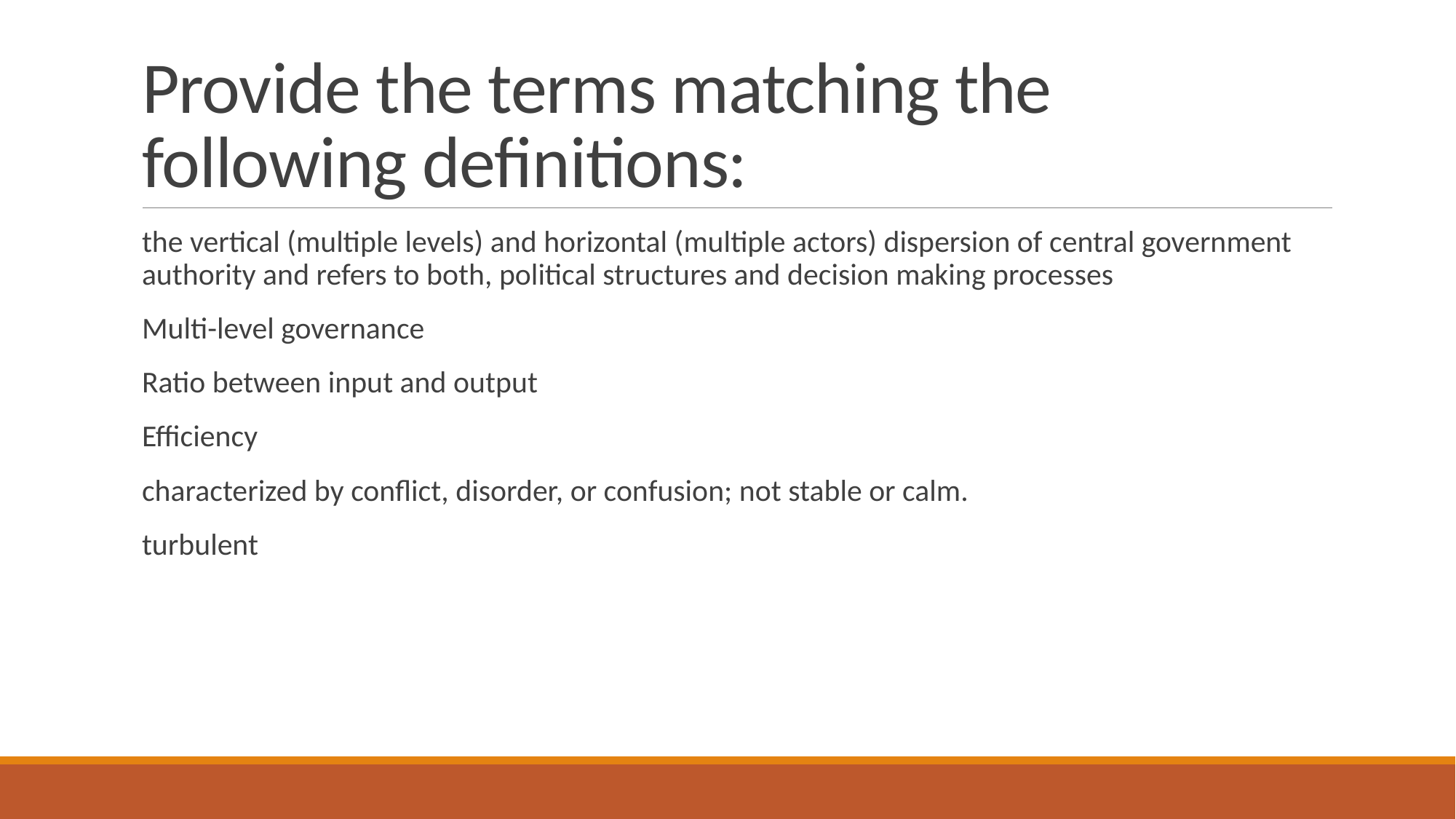

# Provide the terms matching the following definitions:
the vertical (multiple levels) and horizontal (multiple actors) dispersion of central government authority and refers to both, political structures and decision making processes
Multi-level governance
Ratio between input and output
Efficiency
characterized by conflict, disorder, or confusion; not stable or calm.
turbulent